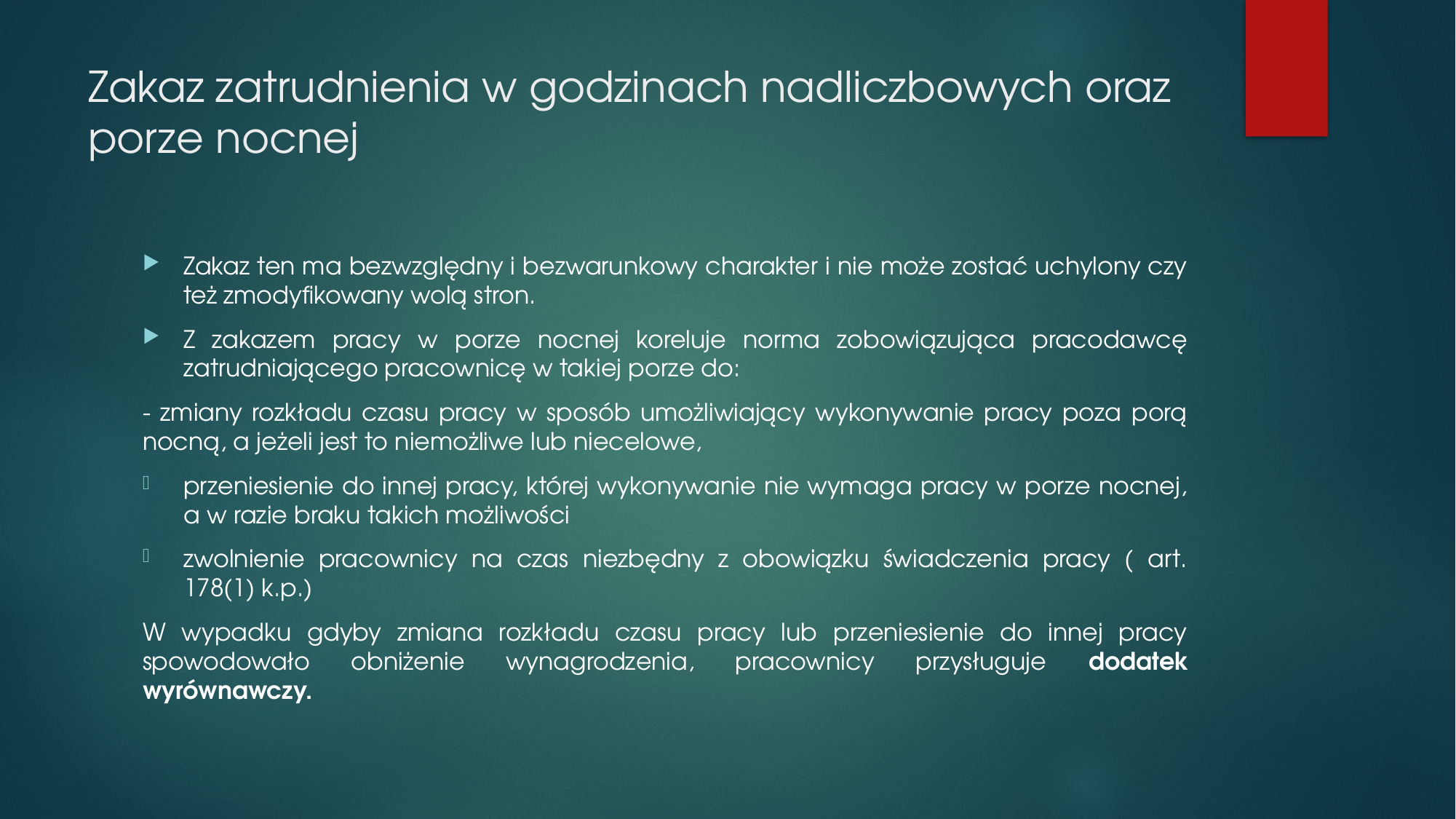

# Zakaz zatrudnienia w godzinach nadliczbowych oraz porze nocnej
Zakaz ten ma bezwzględny i bezwarunkowy charakter i nie może zostać uchylony czy też zmodyfikowany wolą stron.
Z zakazem pracy w porze nocnej koreluje norma zobowiązująca pracodawcę zatrudniającego pracownicę w takiej porze do:
- zmiany rozkładu czasu pracy w sposób umożliwiający wykonywanie pracy poza porą nocną, a jeżeli jest to niemożliwe lub niecelowe,
przeniesienie do innej pracy, której wykonywanie nie wymaga pracy w porze nocnej, a w razie braku takich możliwości
zwolnienie pracownicy na czas niezbędny z obowiązku świadczenia pracy ( art. 178(1) k.p.)
W wypadku gdyby zmiana rozkładu czasu pracy lub przeniesienie do innej pracy spowodowało obniżenie wynagrodzenia, pracownicy przysługuje dodatek wyrównawczy.